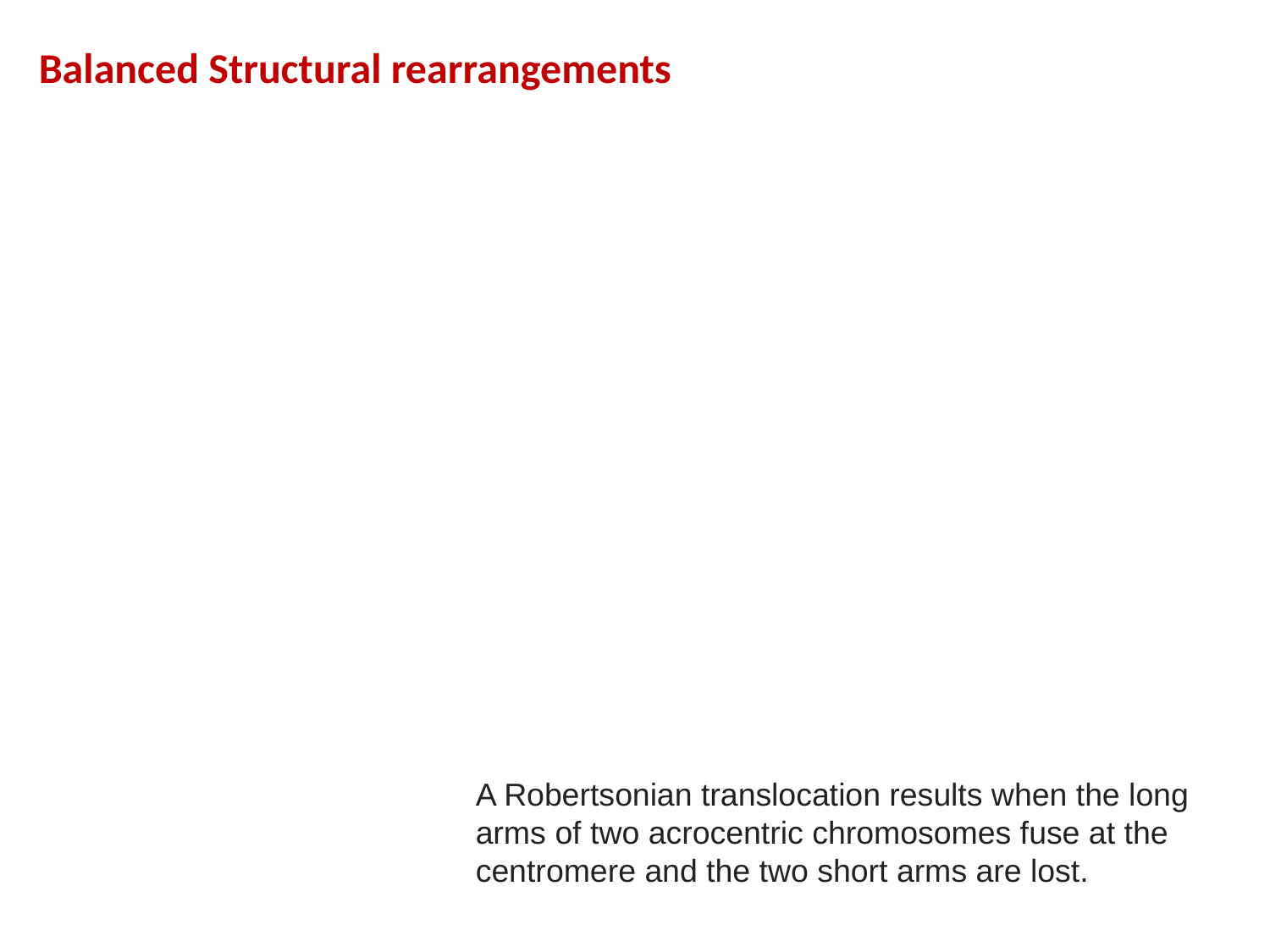

Balanced Structural rearrangements
#

A Robertsonian translocation results when the long arms of two acrocentric chromosomes fuse at the centromere and the two short arms are lost.